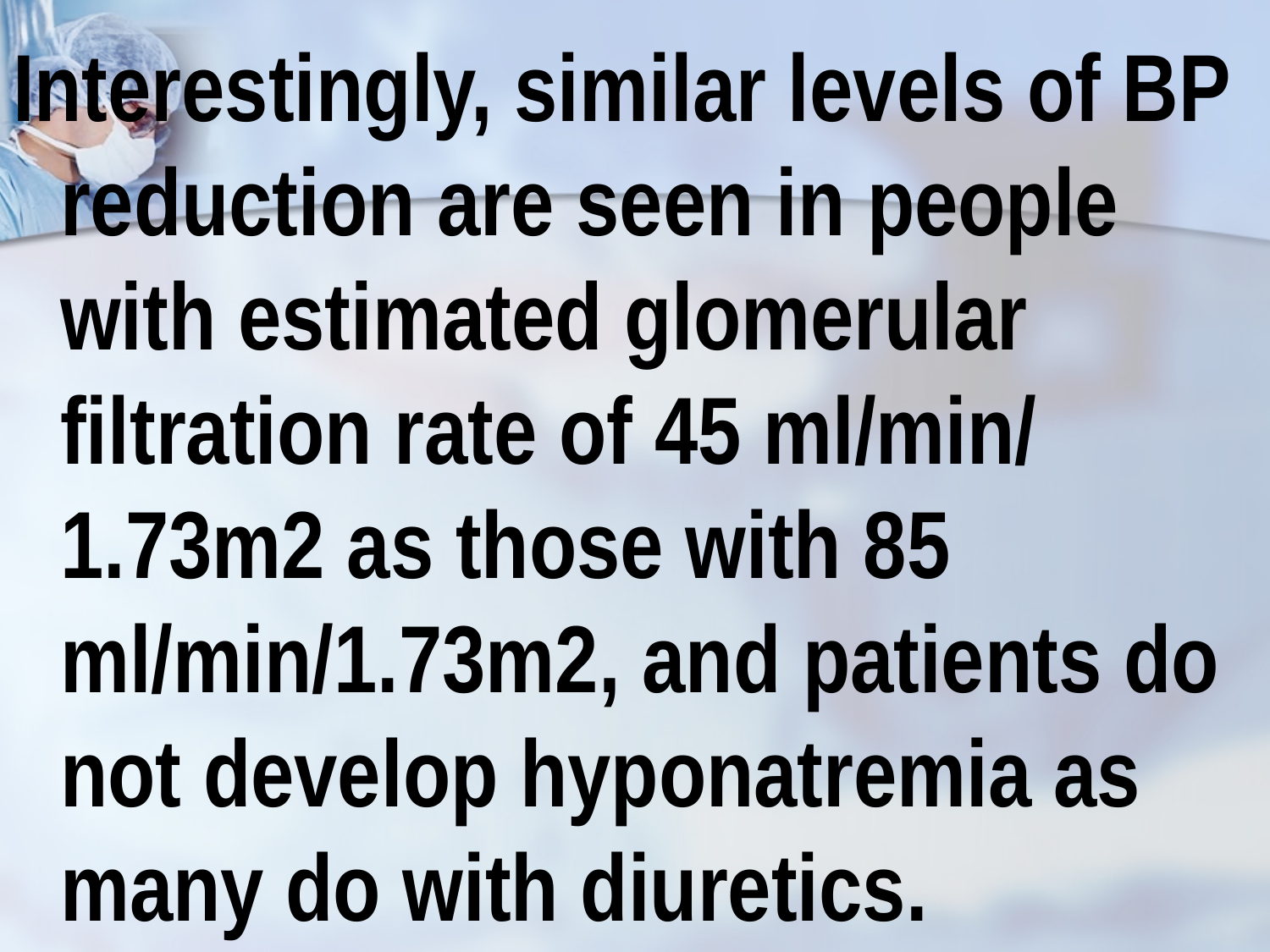

Interestingly, similar levels of BP reduction are seen in people with estimated glomerular filtration rate of 45 ml/min/ 1.73m2 as those with 85 ml/min/1.73m2, and patients do not develop hyponatremia as many do with diuretics.